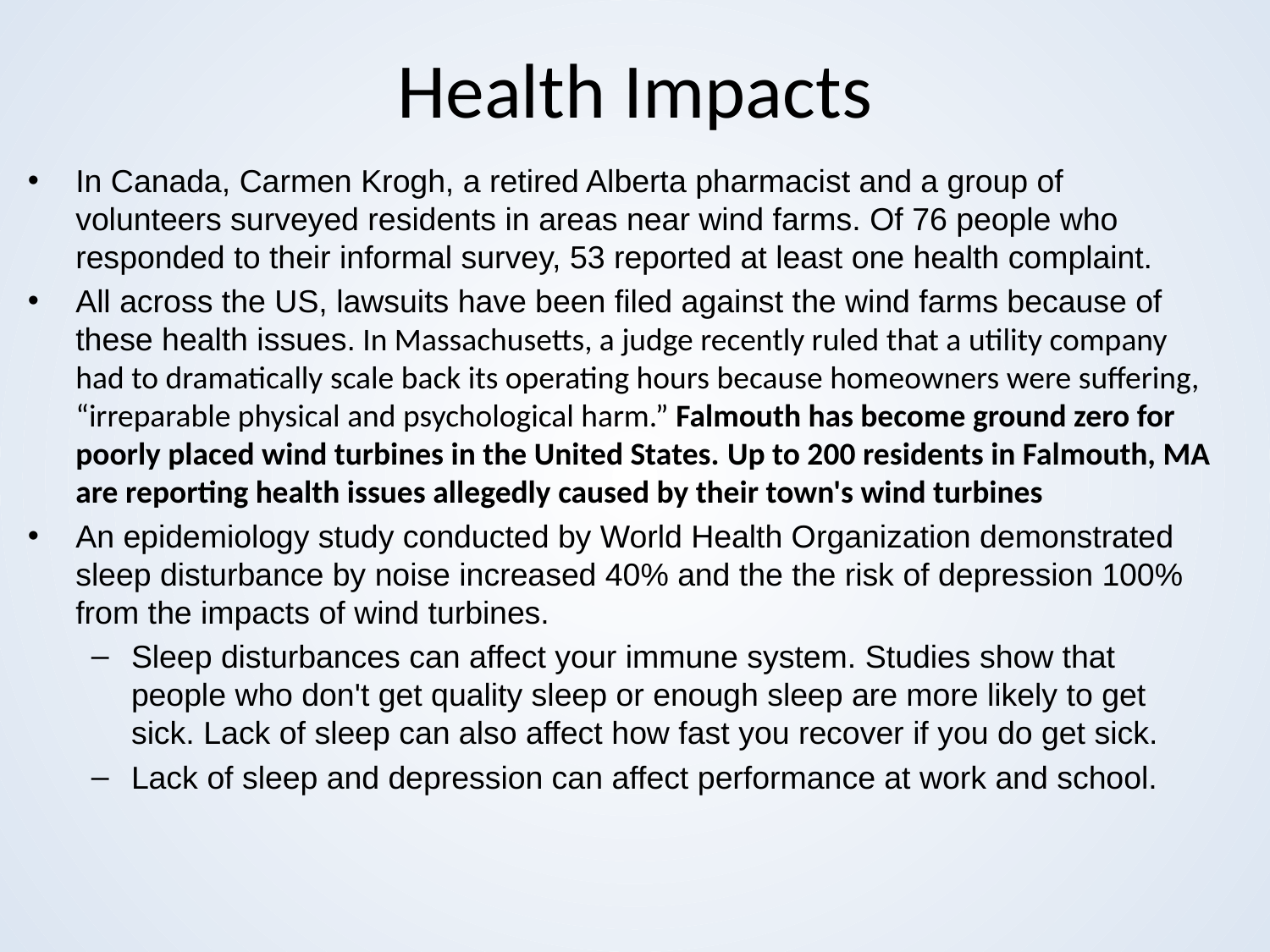

# Health Impacts
In Canada, Carmen Krogh, a retired Alberta pharmacist and a group of volunteers surveyed residents in areas near wind farms. Of 76 people who responded to their informal survey, 53 reported at least one health complaint.
All across the US, lawsuits have been filed against the wind farms because of these health issues. In Massachusetts, a judge recently ruled that a utility company had to dramatically scale back its operating hours because homeowners were suffering, “irreparable physical and psychological harm.” Falmouth has become ground zero for poorly placed wind turbines in the United States. Up to 200 residents in Falmouth, MA are reporting health issues allegedly caused by their town's wind turbines
An epidemiology study conducted by World Health Organization demonstrated sleep disturbance by noise increased 40% and the the risk of depression 100% from the impacts of wind turbines.
Sleep disturbances can affect your immune system. Studies show that people who don't get quality sleep or enough sleep are more likely to get sick. Lack of sleep can also affect how fast you recover if you do get sick.
Lack of sleep and depression can affect performance at work and school.